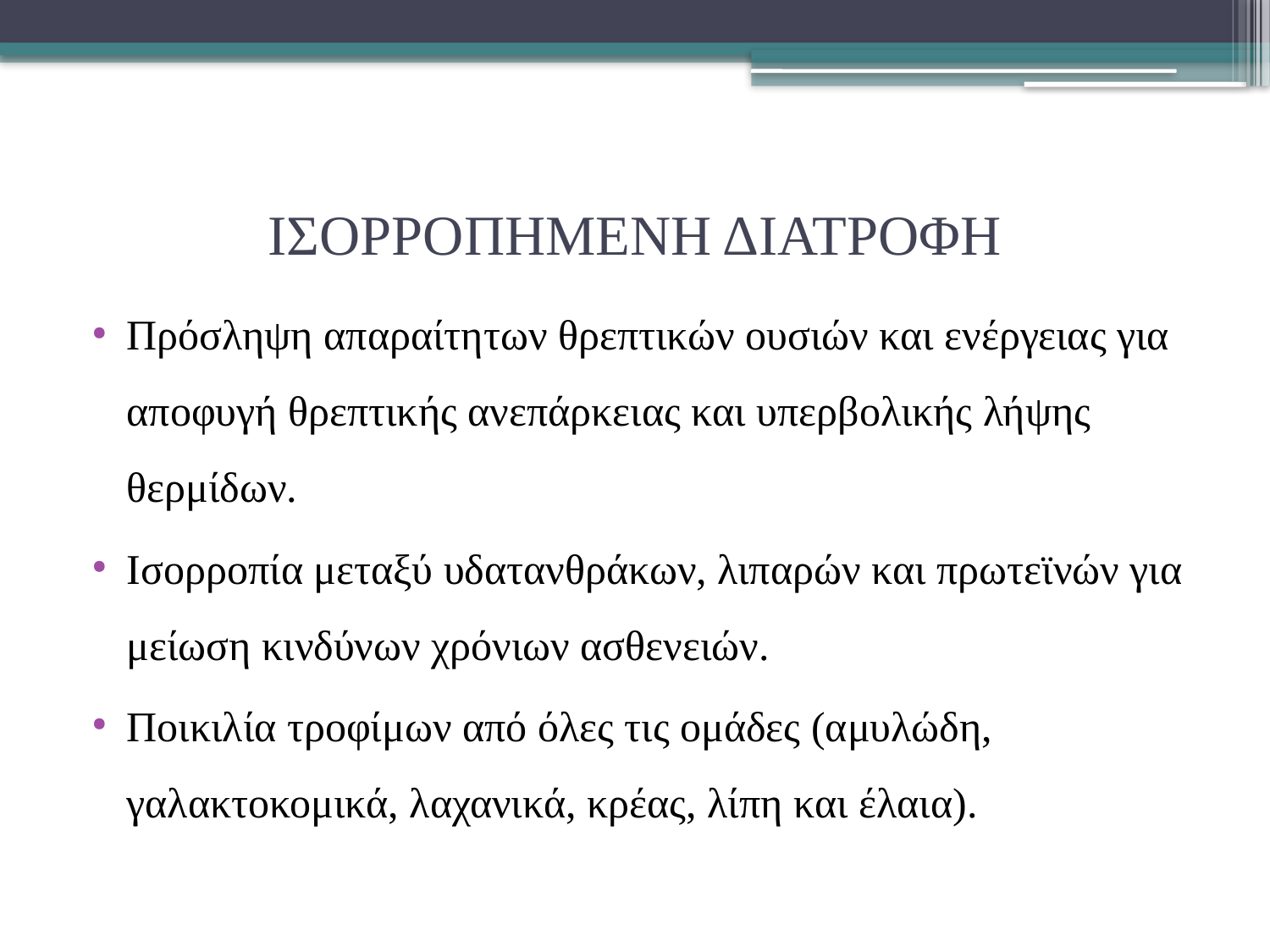

# ΙΣΟΡΡΟΠΗΜΕΝΗ ΔΙΑΤΡΟΦΗ
Πρόσληψη απαραίτητων θρεπτικών ουσιών και ενέργειας για αποφυγή θρεπτικής ανεπάρκειας και υπερβολικής λήψης θερμίδων.
Ισορροπία μεταξύ υδατανθράκων, λιπαρών και πρωτεϊνών για μείωση κινδύνων χρόνιων ασθενειών.
Ποικιλία τροφίμων από όλες τις ομάδες (αμυλώδη, γαλακτοκομικά, λαχανικά, κρέας, λίπη και έλαια).